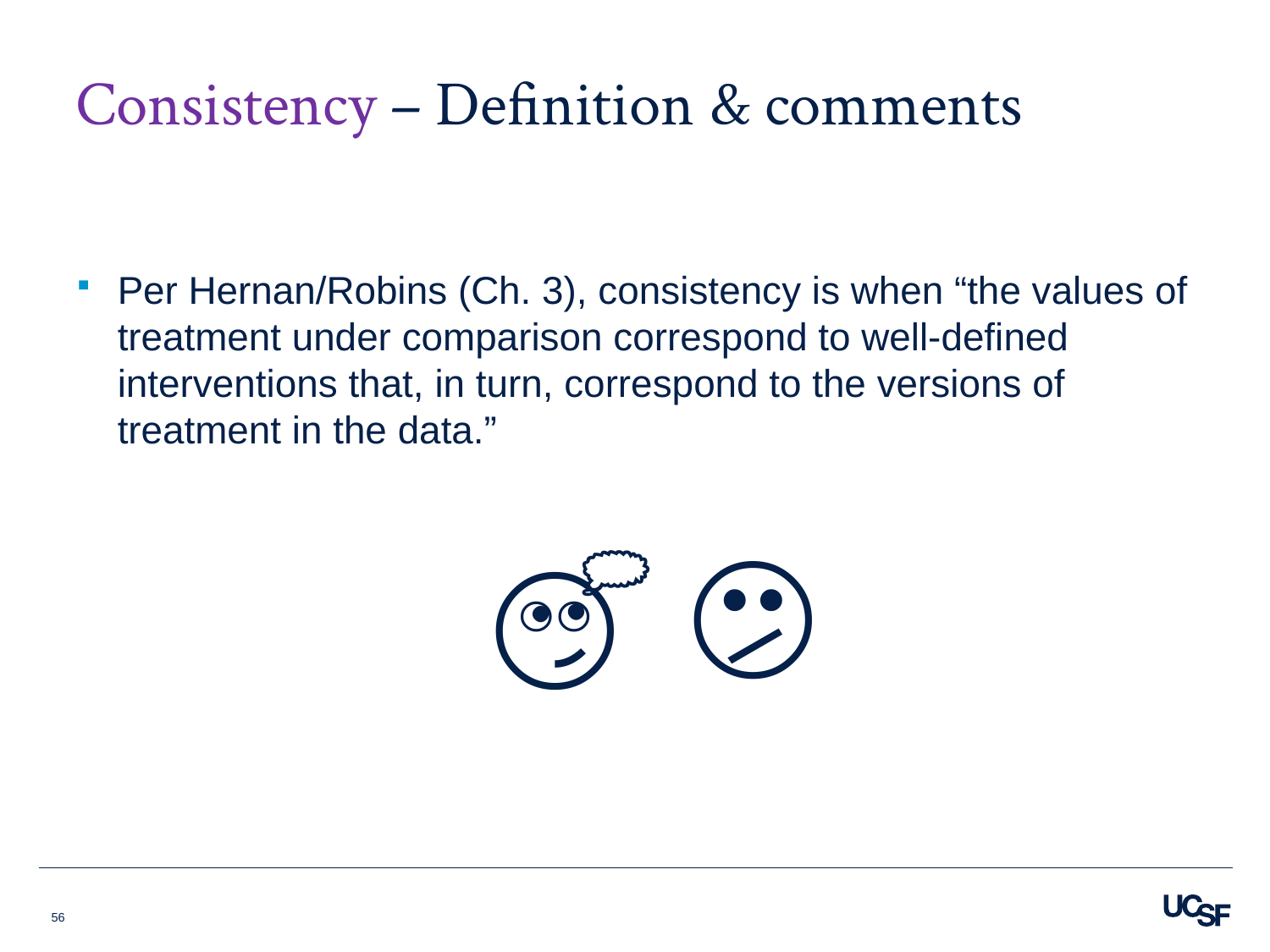

# Consistency – Definition & comments
Per Hernan/Robins (Ch. 3), consistency is when “the values of treatment under comparison correspond to well-defined interventions that, in turn, correspond to the versions of treatment in the data.”

🤔 😕

56